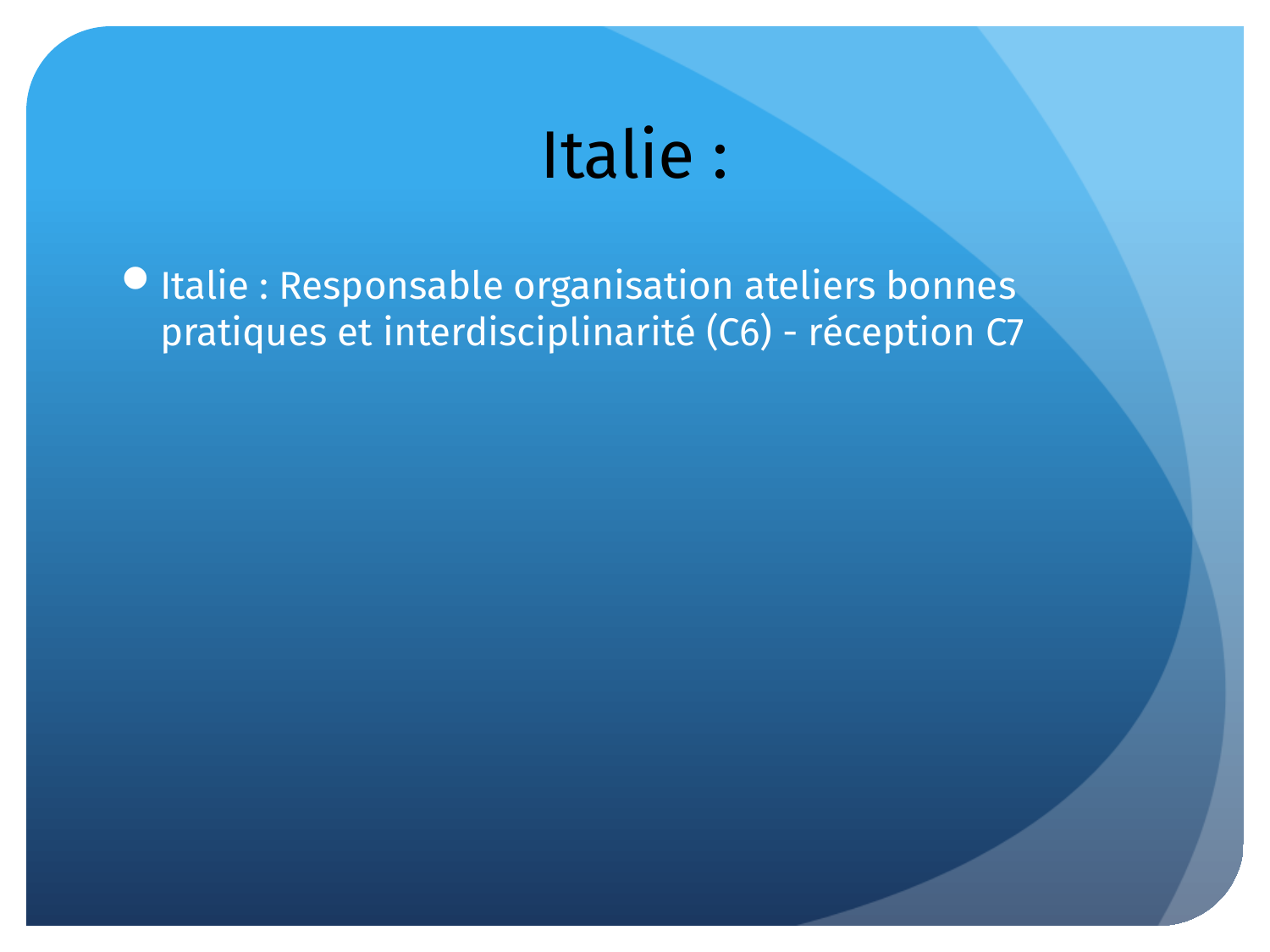

# Italie :
Italie : Responsable organisation ateliers bonnes pratiques et interdisciplinarité (C6) - réception C7